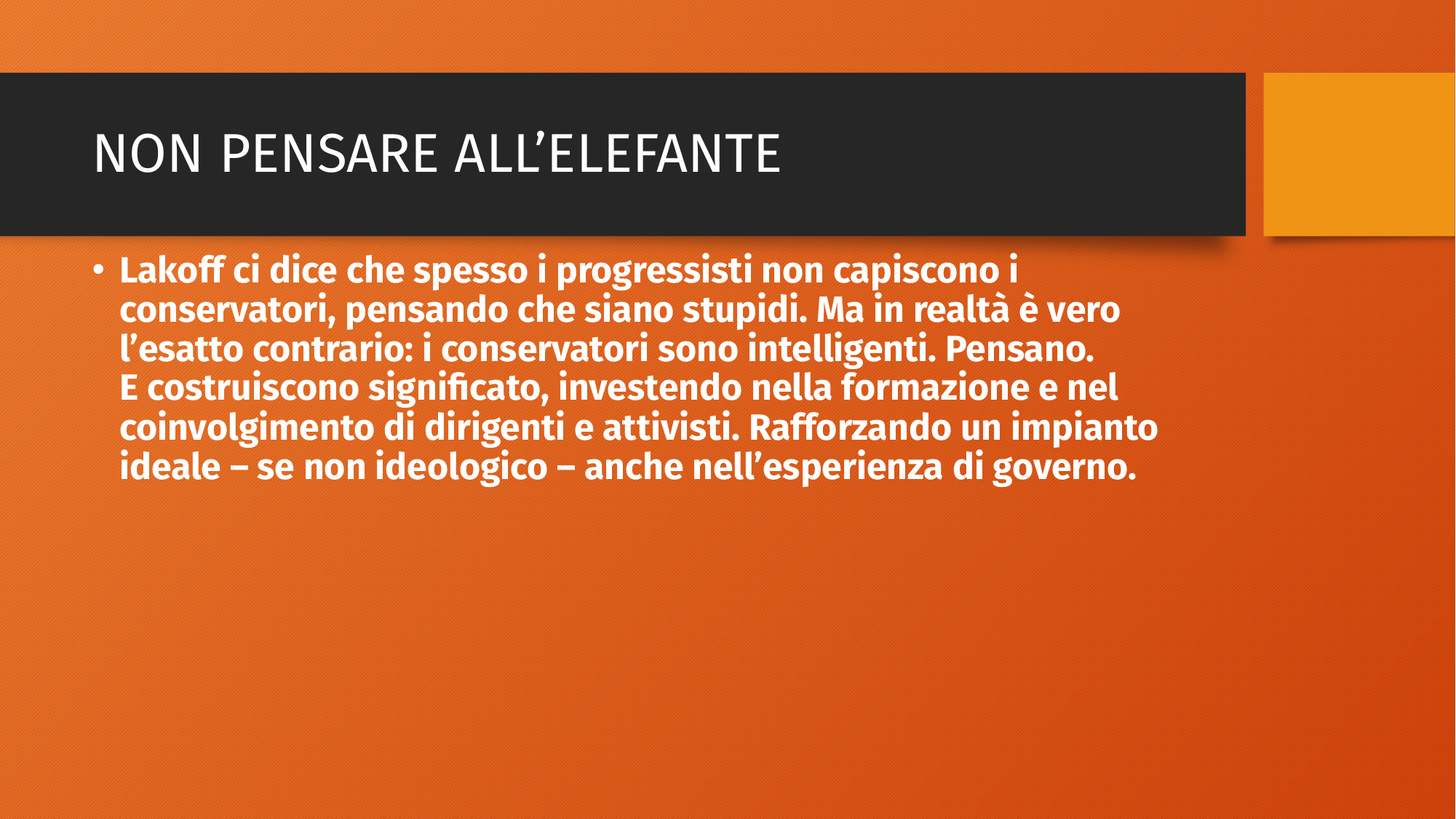

# NON PENSARE ALL’ELEFANTE
Lakoff ci dice che spesso i progressisti non capiscono i conservatori, pensando che siano stupidi. Ma in realtà è vero l’esatto contrario: i conservatori sono intelligenti. Pensano. E costruiscono significato, investendo nella formazione e nel coinvolgimento di dirigenti e attivisti. Rafforzando un impianto ideale – se non ideologico – anche nell’esperienza di governo.